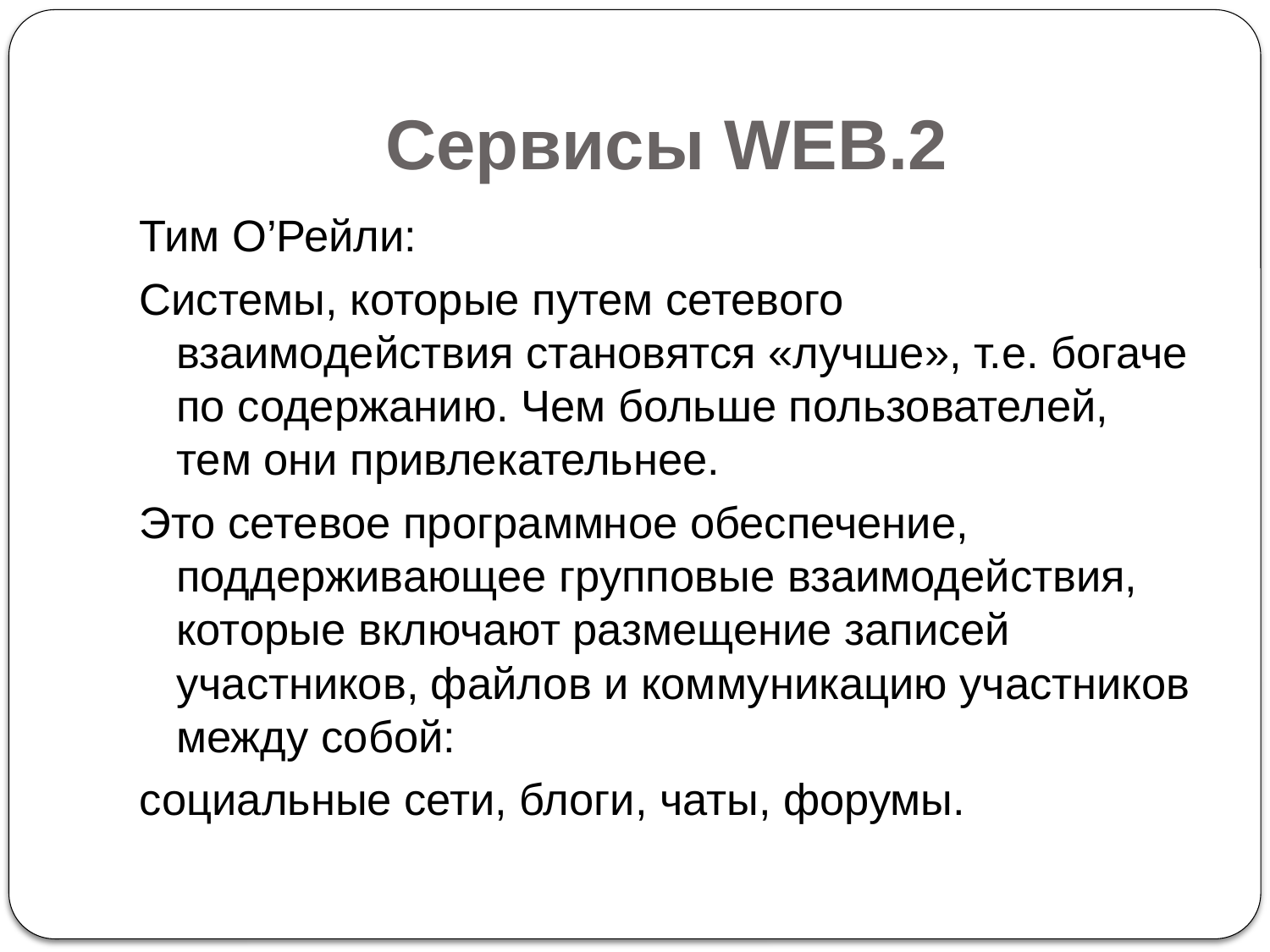

# Сервисы WEB.2
Тим О’Рейли:
Системы, которые путем сетевого взаимодействия становятся «лучше», т.е. богаче по содержанию. Чем больше пользователей, тем они привлекательнее.
Это сетевое программное обеспечение, поддерживающее групповые взаимодействия, которые включают размещение записей участников, файлов и коммуникацию участников между собой:
социальные сети, блоги, чаты, форумы.